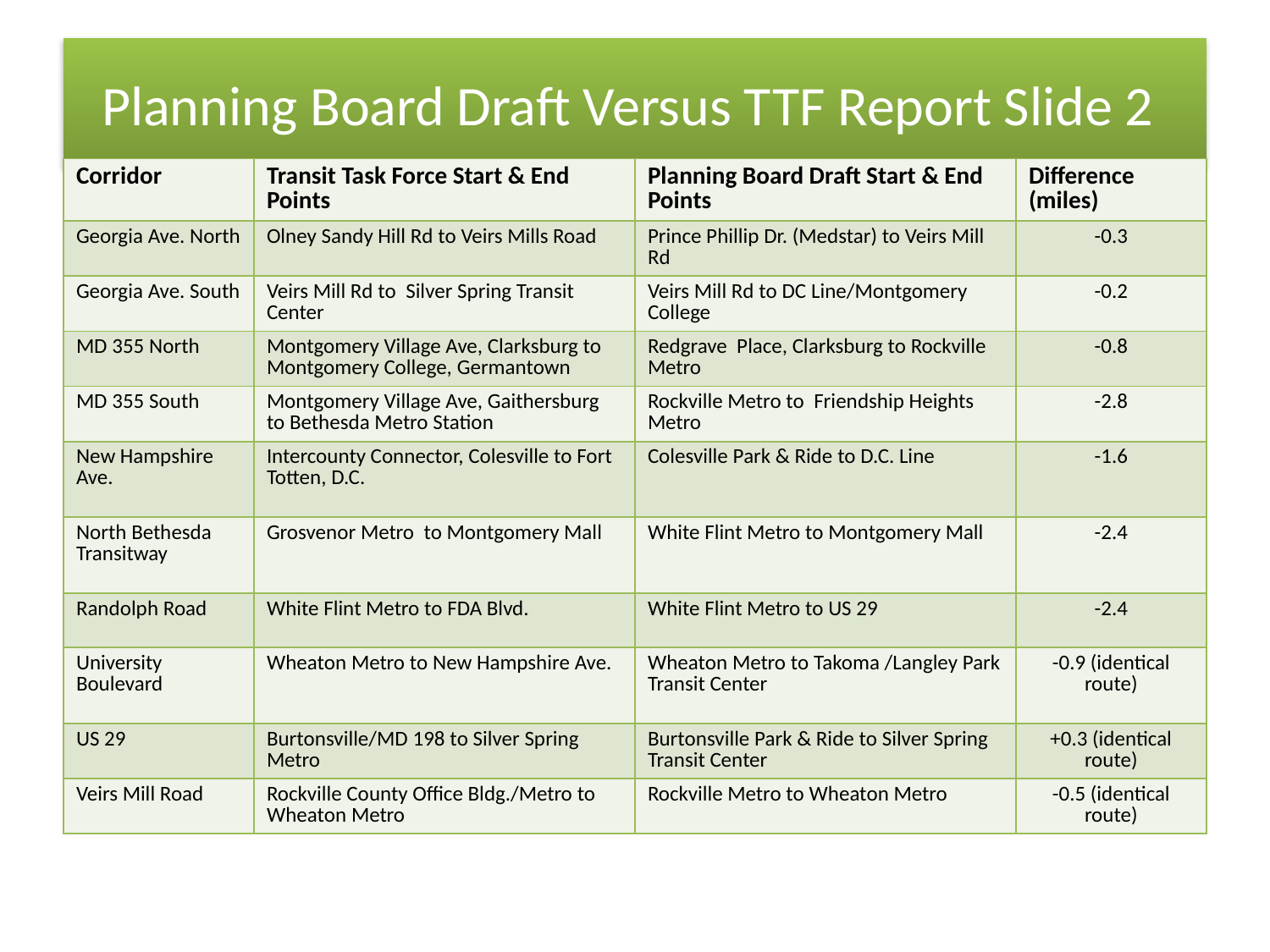

# Planning Board Draft Versus TTF Report Slide 2
| Corridor | Transit Task Force Start & End Points | Planning Board Draft Start & End Points | Difference (miles) |
| --- | --- | --- | --- |
| Georgia Ave. North | Olney Sandy Hill Rd to Veirs Mills Road | Prince Phillip Dr. (Medstar) to Veirs Mill Rd | -0.3 |
| Georgia Ave. South | Veirs Mill Rd to Silver Spring Transit Center | Veirs Mill Rd to DC Line/Montgomery College | -0.2 |
| MD 355 North | Montgomery Village Ave, Clarksburg to Montgomery College, Germantown | Redgrave Place, Clarksburg to Rockville Metro | -0.8 |
| MD 355 South | Montgomery Village Ave, Gaithersburg to Bethesda Metro Station | Rockville Metro to Friendship Heights Metro | -2.8 |
| New Hampshire Ave. | Intercounty Connector, Colesville to Fort Totten, D.C. | Colesville Park & Ride to D.C. Line | -1.6 |
| North Bethesda Transitway | Grosvenor Metro to Montgomery Mall | White Flint Metro to Montgomery Mall | -2.4 |
| Randolph Road | White Flint Metro to FDA Blvd. | White Flint Metro to US 29 | -2.4 |
| University Boulevard | Wheaton Metro to New Hampshire Ave. | Wheaton Metro to Takoma /Langley Park Transit Center | -0.9 (identical route) |
| US 29 | Burtonsville/MD 198 to Silver Spring Metro | Burtonsville Park & Ride to Silver Spring Transit Center | +0.3 (identical route) |
| Veirs Mill Road | Rockville County Office Bldg./Metro to Wheaton Metro | Rockville Metro to Wheaton Metro | -0.5 (identical route) |